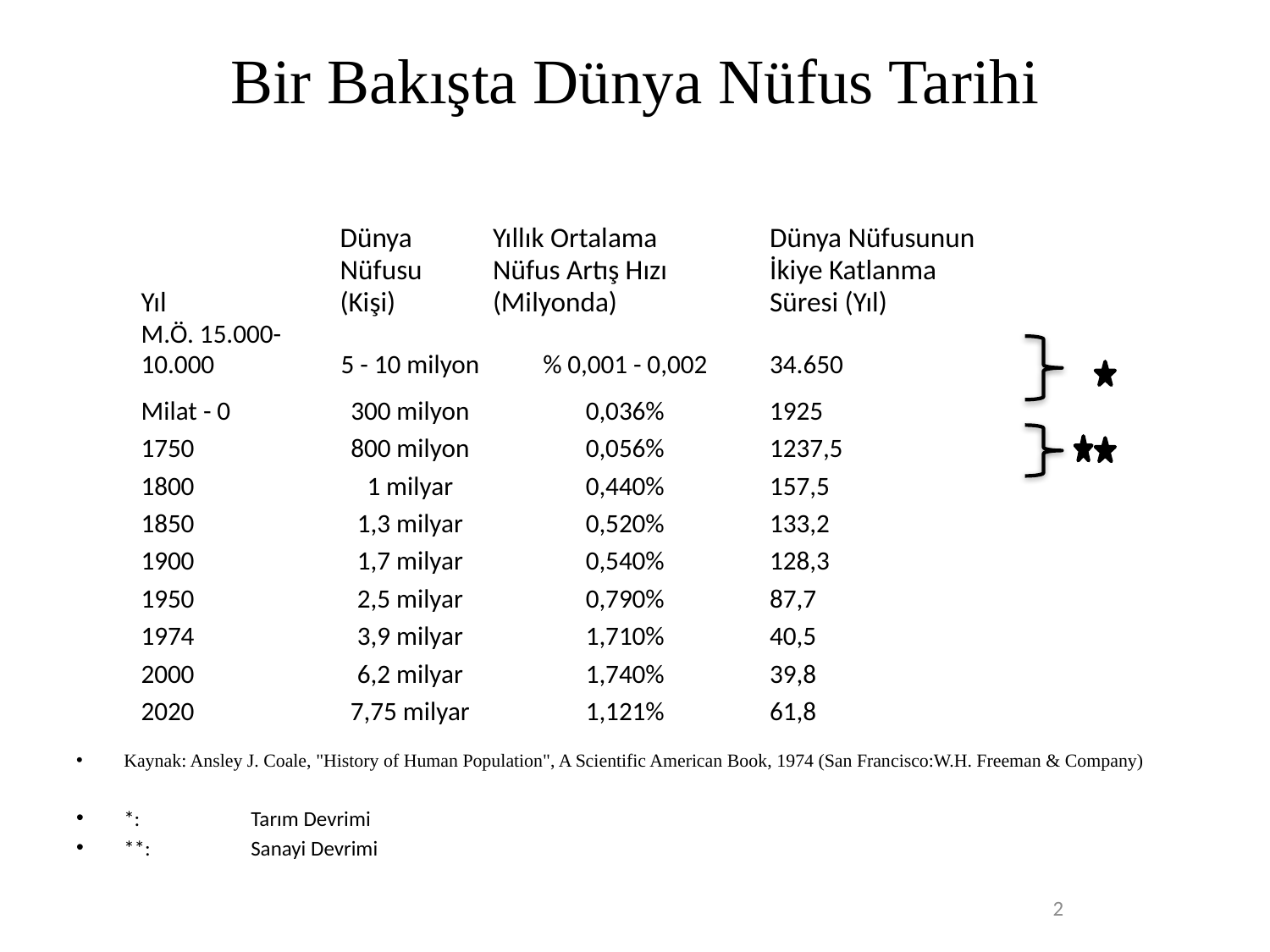

# Bir Bakışta Dünya Nüfus Tarihi
| Yıl | Dünya Nüfusu (Kişi) | Yıllık Ortalama Nüfus Artış Hızı (Milyonda) | Dünya Nüfusunun İkiye Katlanma Süresi (Yıl) |
| --- | --- | --- | --- |
| M.Ö. 15.000-10.000 | 5 - 10 milyon | % 0,001 - 0,002 | 34.650 |
| Milat - 0 | 300 milyon | 0,036% | 1925 |
| 1750 | 800 milyon | 0,056% | 1237,5 |
| 1800 | 1 milyar | 0,440% | 157,5 |
| 1850 | 1,3 milyar | 0,520% | 133,2 |
| 1900 | 1,7 milyar | 0,540% | 128,3 |
| 1950 | 2,5 milyar | 0,790% | 87,7 |
| 1974 | 3,9 milyar | 1,710% | 40,5 |
| 2000 | 6,2 milyar | 1,740% | 39,8 |
| 2020 | 7,75 milyar | 1,121% | 61,8 |

Kaynak: Ansley J. Coale, "History of Human Population", A Scientific American Book, 1974 (San Francisco:W.H. Freeman & Company)

*: 	Tarım Devrimi
**: 	Sanayi Devrimi

2